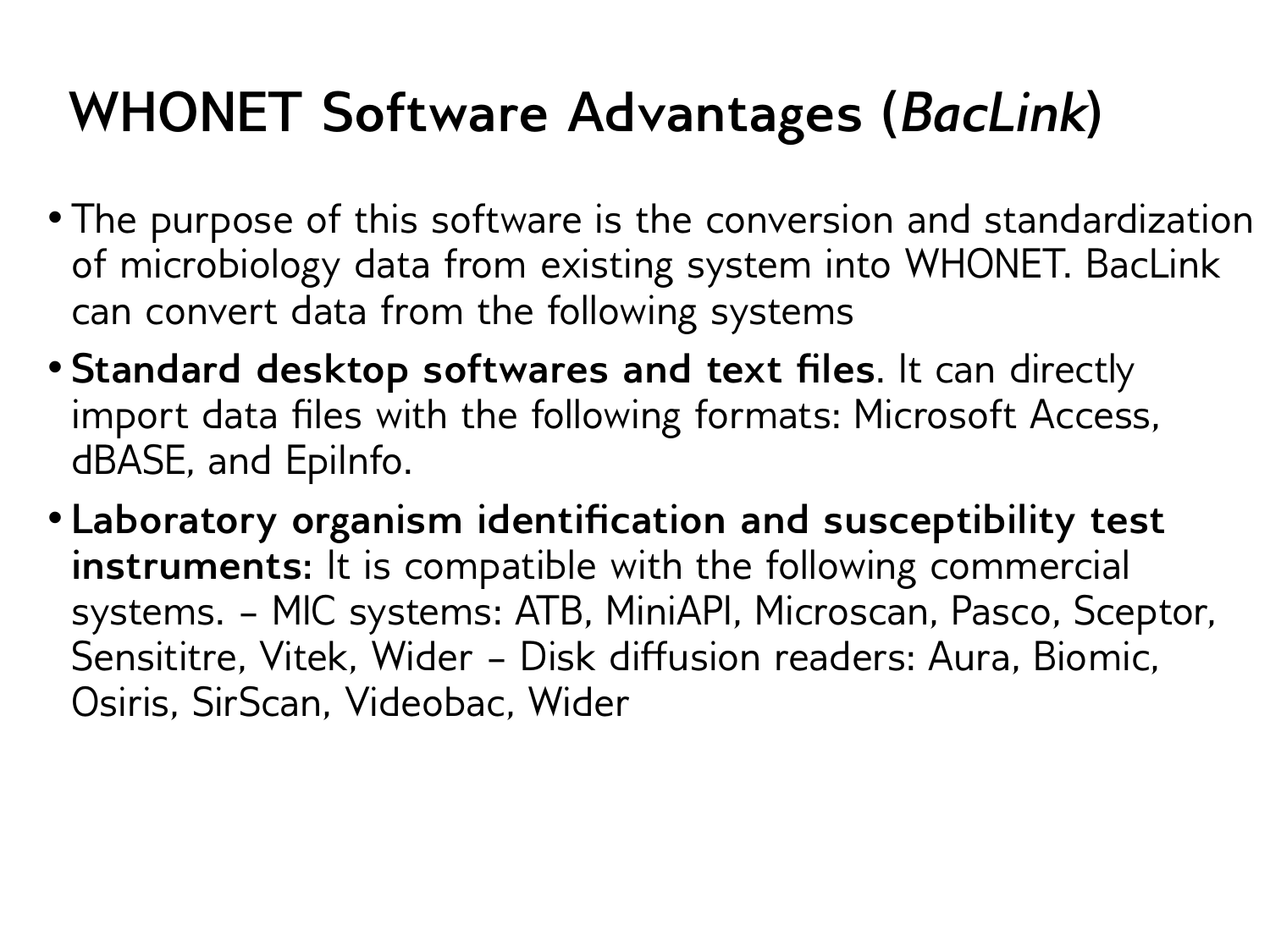

# WHONET Software Advantages (BacLink)
The purpose of this software is the conversion and standardization of microbiology data from existing system into WHONET. BacLink can convert data from the following systems
Standard desktop softwares and text files. It can directly import data files with the following formats: Microsoft Access, dBASE, and EpiInfo.
Laboratory organism identification and susceptibility test instruments: It is compatible with the following commercial systems. – MIC systems: ATB, MiniAPI, Microscan, Pasco, Sceptor, Sensititre, Vitek, Wider – Disk diffusion readers: Aura, Biomic, Osiris, SirScan, Videobac, Wider